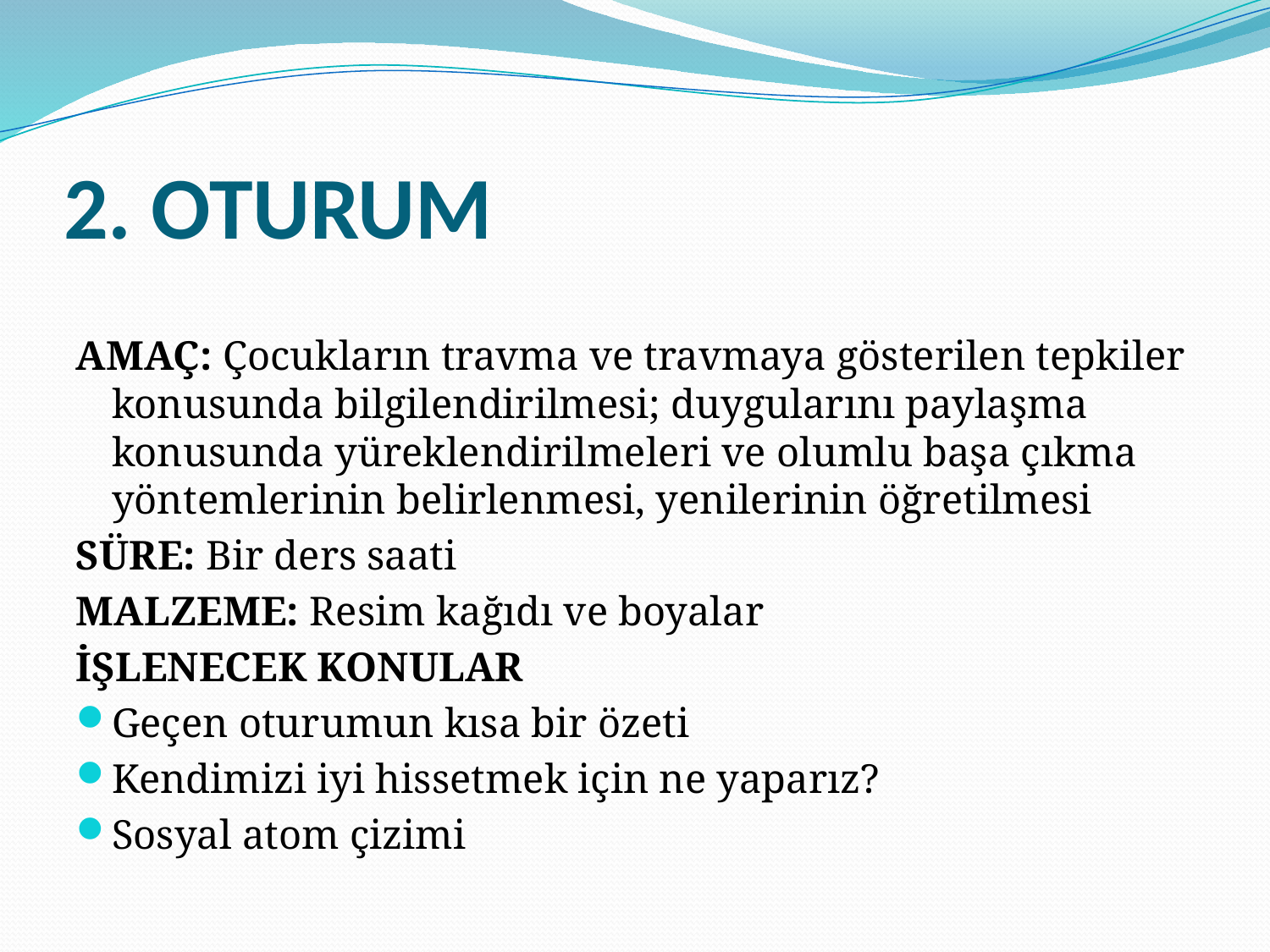

# 2. OTURUM

AMAÇ: Çocukların travma ve travmaya gösterilen tepkiler konusunda bilgilendirilmesi; duygularını paylaşma konusunda yüreklendirilmeleri ve olumlu başa çıkma yöntemlerinin belirlenmesi, yenilerinin öğretilmesi
SÜRE: Bir ders saati
MALZEME: Resim kağıdı ve boyalar
İŞLENECEK KONULAR
Geçen oturumun kısa bir özeti
Kendimizi iyi hissetmek için ne yaparız?
Sosyal atom çizimi